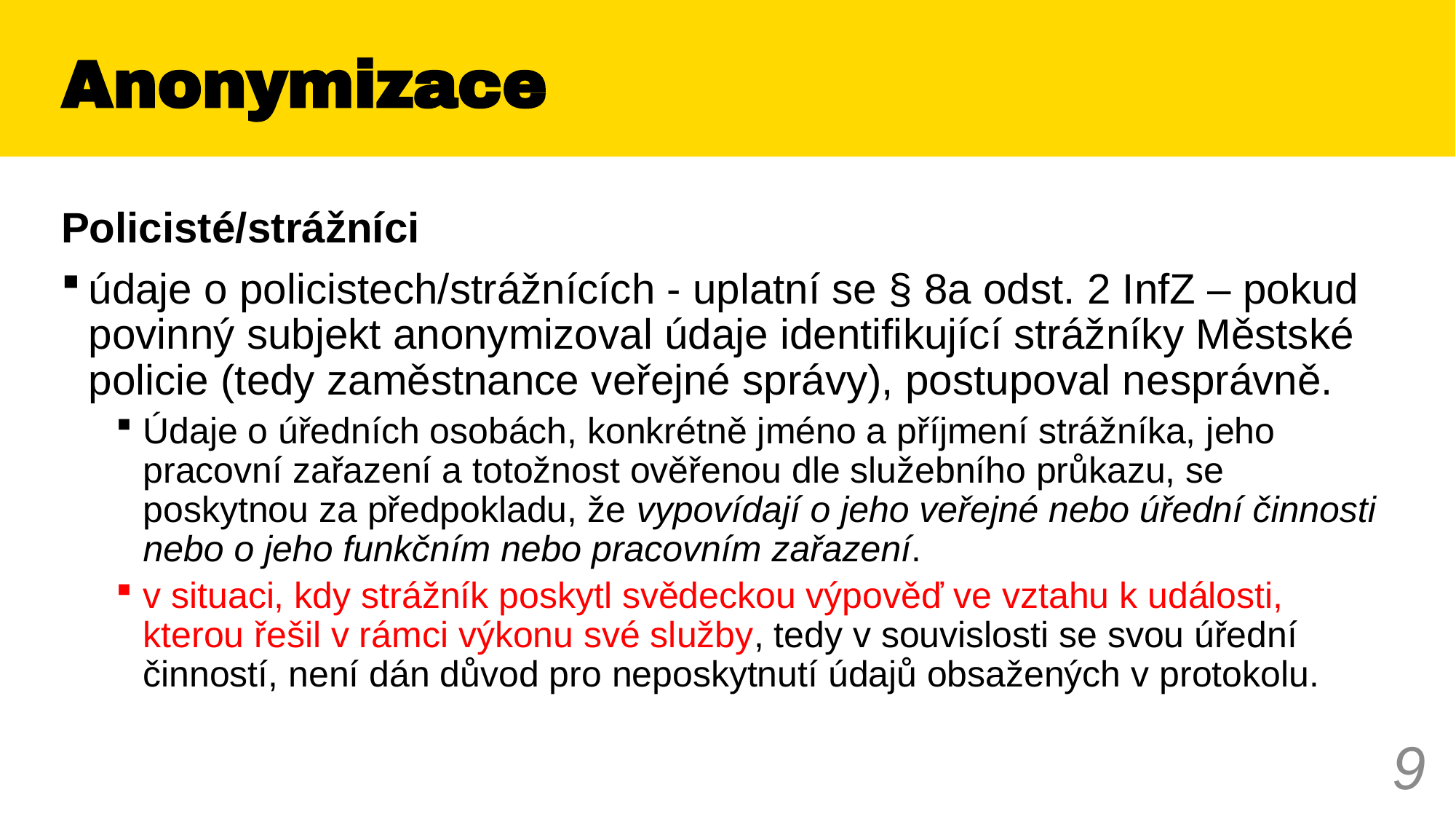

# Anonymizace
Policisté/strážníci
údaje o policistech/strážnících - uplatní se § 8a odst. 2 InfZ – pokud povinný subjekt anonymizoval údaje identifikující strážníky Městské policie (tedy zaměstnance veřejné správy), postupoval nesprávně.
Údaje o úředních osobách, konkrétně jméno a příjmení strážníka, jeho pracovní zařazení a totožnost ověřenou dle služebního průkazu, se poskytnou za předpokladu, že vypovídají o jeho veřejné nebo úřední činnosti nebo o jeho funkčním nebo pracovním zařazení.
v situaci, kdy strážník poskytl svědeckou výpověď ve vztahu k události, kterou řešil v rámci výkonu své služby, tedy v souvislosti se svou úřední činností, není dán důvod pro neposkytnutí údajů obsažených v protokolu.

9